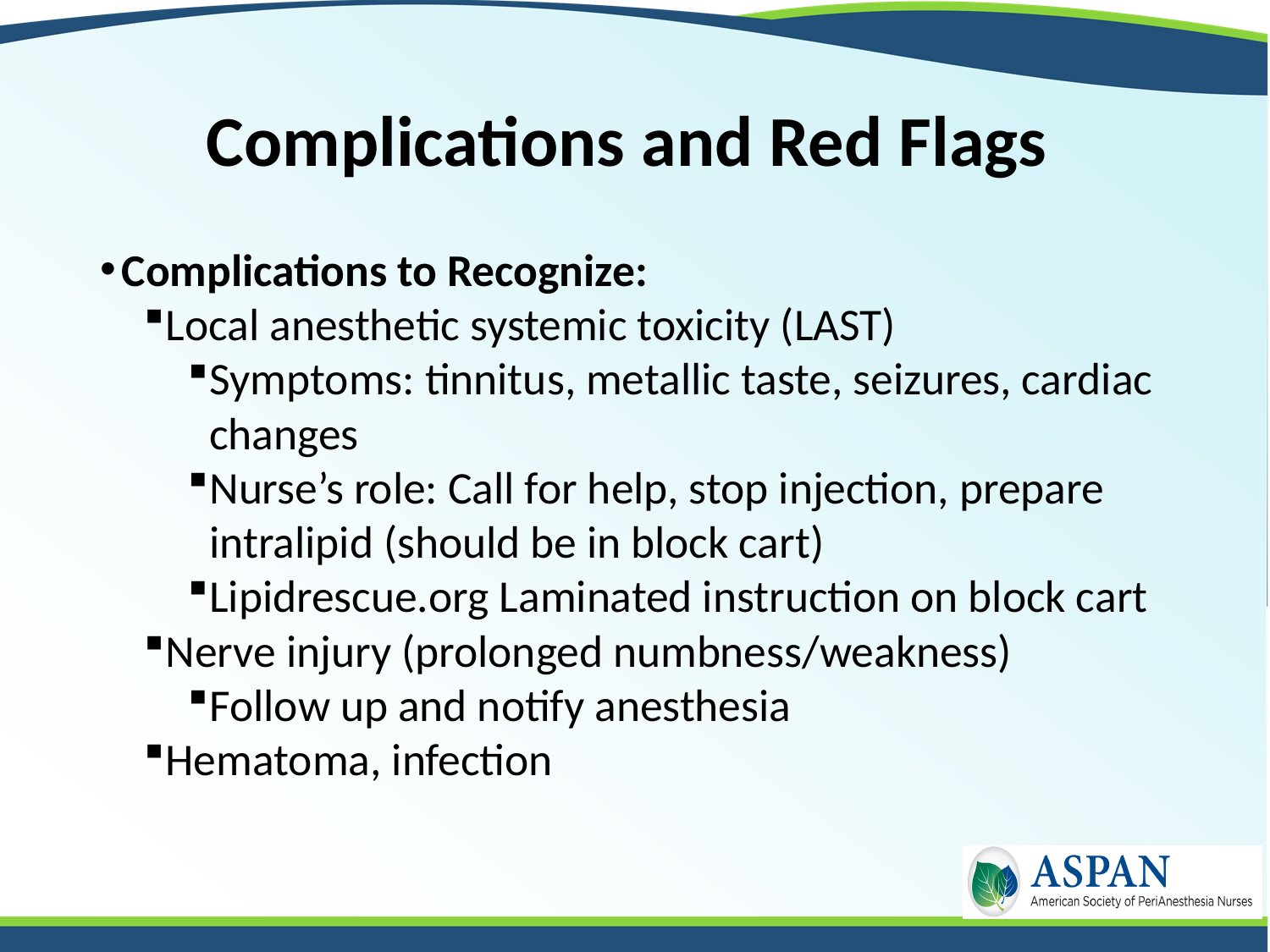

# Complications and Red Flags
Complications to Recognize:
Local anesthetic systemic toxicity (LAST)
Symptoms: tinnitus, metallic taste, seizures, cardiac changes
Nurse’s role: Call for help, stop injection, prepare intralipid (should be in block cart)
Lipidrescue.org Laminated instruction on block cart
Nerve injury (prolonged numbness/weakness)
Follow up and notify anesthesia
Hematoma, infection